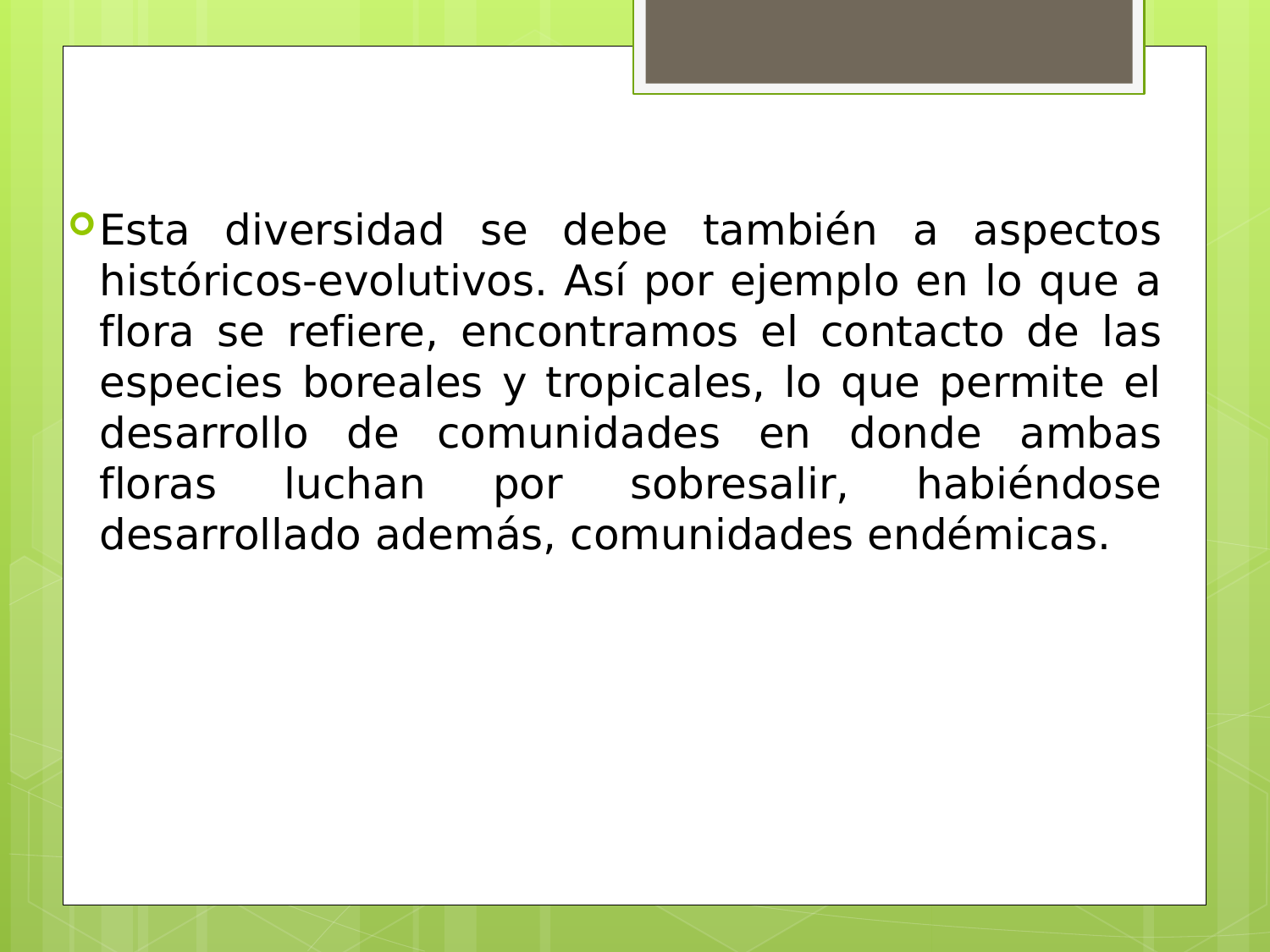

Esta diversidad se debe también a aspectos históricos-evolutivos. Así por ejemplo en lo que a flora se refiere, encontramos el contacto de las especies boreales y tropicales, lo que permite el desarrollo de comunidades en donde ambas floras luchan por sobresalir, habiéndose desarrollado además, comunidades endémicas.